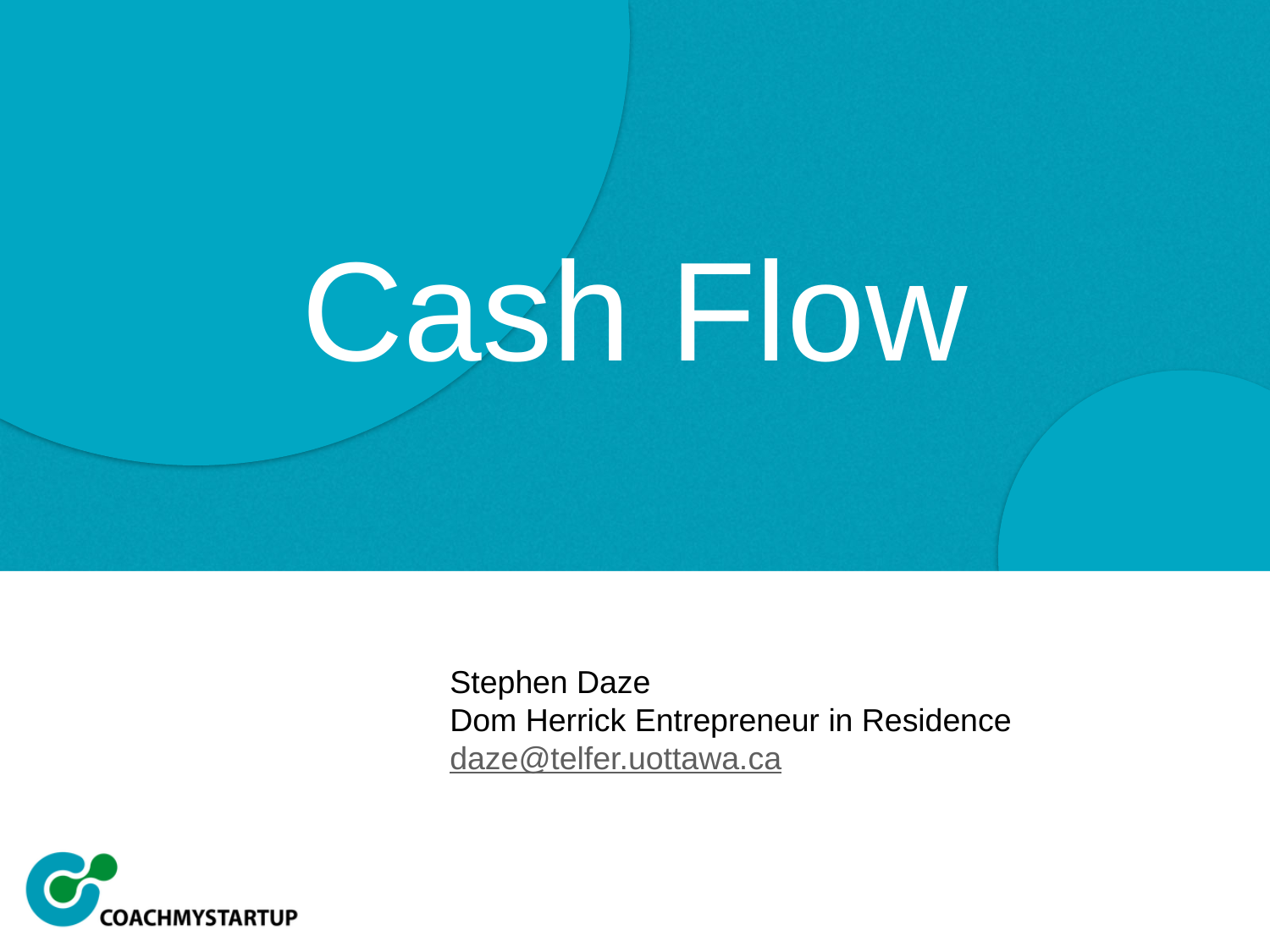

Cash Flow
Stephen Daze
Dom Herrick Entrepreneur in Residence
daze@telfer.uottawa.ca